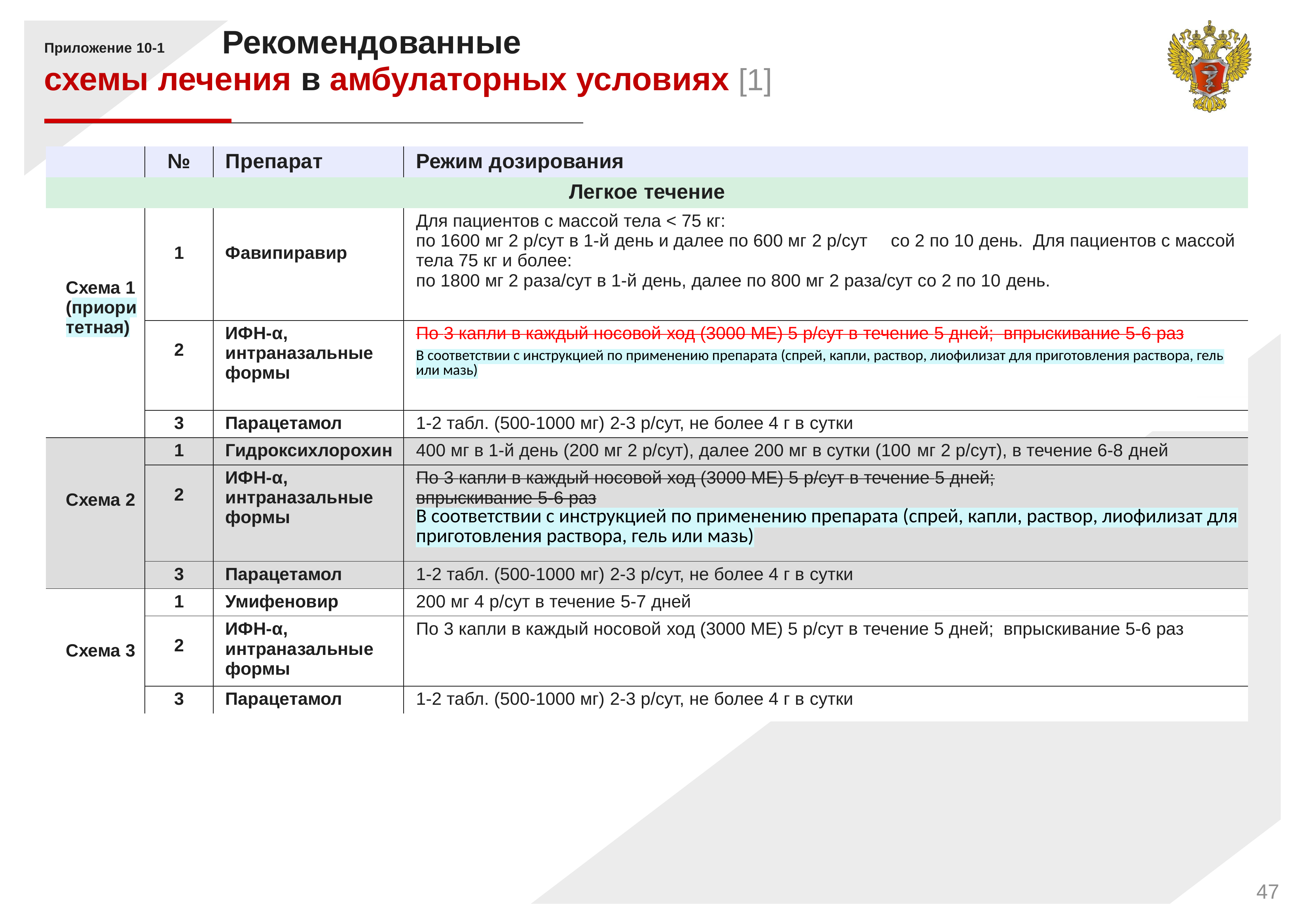

Приложение 10-1	Рекомендованные
схемы лечения в амбулаторных условиях [1]

|  | № | Препарат | Режим дозирования |
| --- | --- | --- | --- |
| Легкое течение |  |  |  |
| Схема 1 (приоритетная) | 1 | Фавипиравир | Для пациентов с массой тела ˂ 75 кг: по 1600 мг 2 р/сут в 1-й день и далее по 600 мг 2 р/сут со 2 по 10 день. Для пациентов с массой тела 75 кг и более: по 1800 мг 2 раза/сут в 1-й день, далее по 800 мг 2 раза/сут со 2 по 10 день. |
|  | 2 | ИФН-α, интраназальные формы | По 3 капли в каждый носовой ход (3000 МЕ) 5 р/сут в течение 5 дней; впрыскивание 5-6 раз В соответствии с инструкцией по применению препарата (спрей, капли, раствор, лиофилизат для приготовления раствора, гель или мазь) |
|  | 3 | Парацетамол | 1-2 табл. (500-1000 мг) 2-3 р/сут, не более 4 г в сутки |
| Схема 2 | 1 | Гидроксихлорохин | 400 мг в 1-й день (200 мг 2 р/сут), далее 200 мг в сутки (100 мг 2 р/сут), в течение 6-8 дней |
|  | 2 | ИФН-α, интраназальные формы | По 3 капли в каждый носовой ход (3000 МЕ) 5 р/сут в течение 5 дней; впрыскивание 5-6 раз В соответствии с инструкцией по применению препарата (спрей, капли, раствор, лиофилизат для приготовления раствора, гель или мазь) |
|  | 3 | Парацетамол | 1-2 табл. (500-1000 мг) 2-3 р/сут, не более 4 г в сутки |
| Схема 3 | 1 | Умифеновир | 200 мг 4 р/сут в течение 5-7 дней |
|  | 2 | ИФН-α, интраназальные формы | По 3 капли в каждый носовой ход (3000 МЕ) 5 р/сут в течение 5 дней; впрыскивание 5-6 раз |
|  | 3 | Парацетамол | 1-2 табл. (500-1000 мг) 2-3 р/сут, не более 4 г в сутки |

47